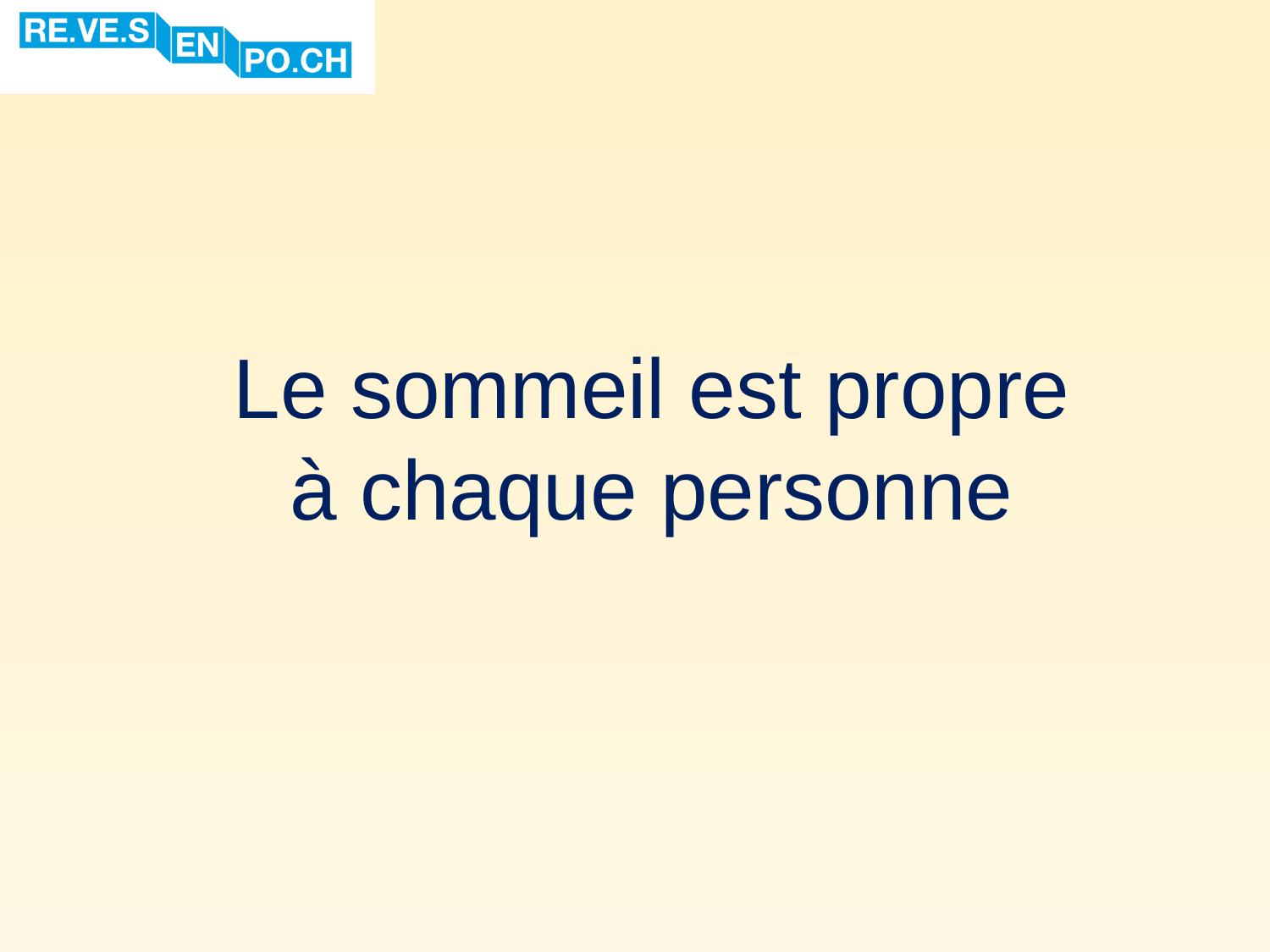

Le sommeil est propre
à chaque personne